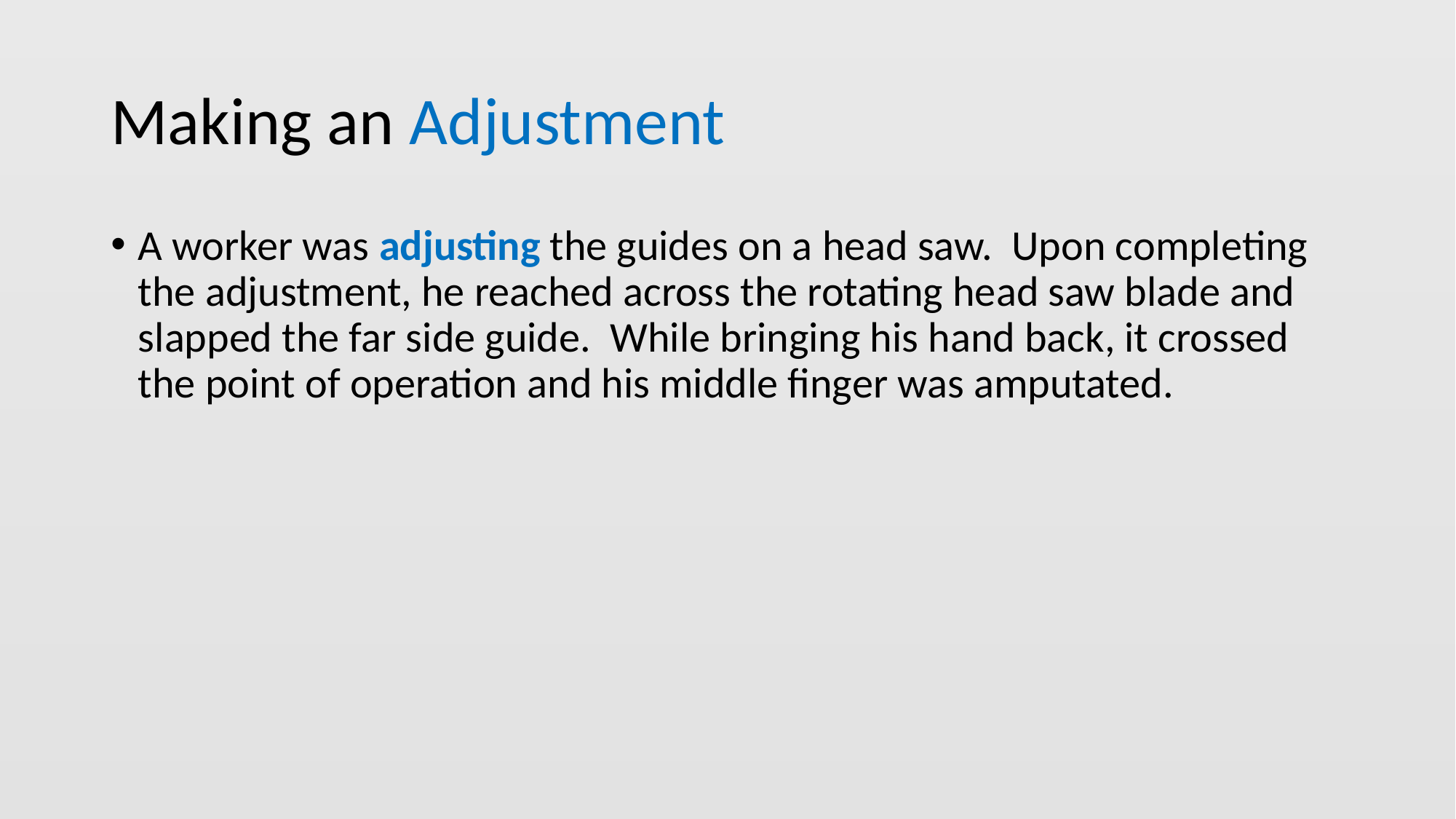

# Making an Adjustment
A worker was adjusting the guides on a head saw.  Upon completing the adjustment, he reached across the rotating head saw blade and slapped the far side guide.  While bringing his hand back, it crossed the point of operation and his middle finger was amputated.